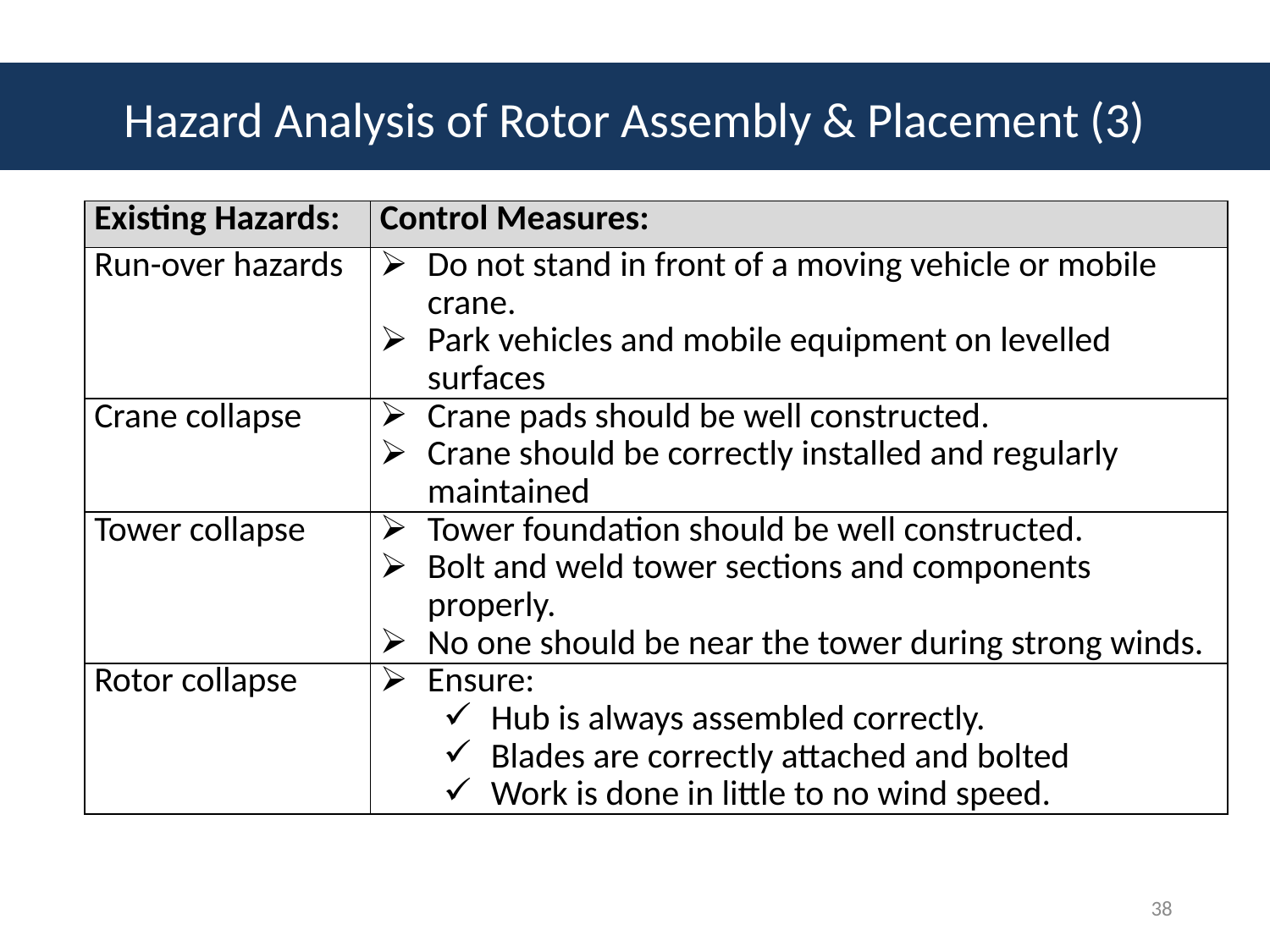

# Hazard Analysis of Rotor Assembly & Placement (3)

| Existing Hazards: | Control Measures: |
| --- | --- |
| Run-over hazards | Do not stand in front of a moving vehicle or mobile crane. Park vehicles and mobile equipment on levelled surfaces |
| Crane collapse | Crane pads should be well constructed. Crane should be correctly installed and regularly maintained |
| Tower collapse | Tower foundation should be well constructed. Bolt and weld tower sections and components properly. No one should be near the tower during strong winds. |
| Rotor collapse | Ensure: Hub is always assembled correctly. Blades are correctly attached and bolted Work is done in little to no wind speed. |
38